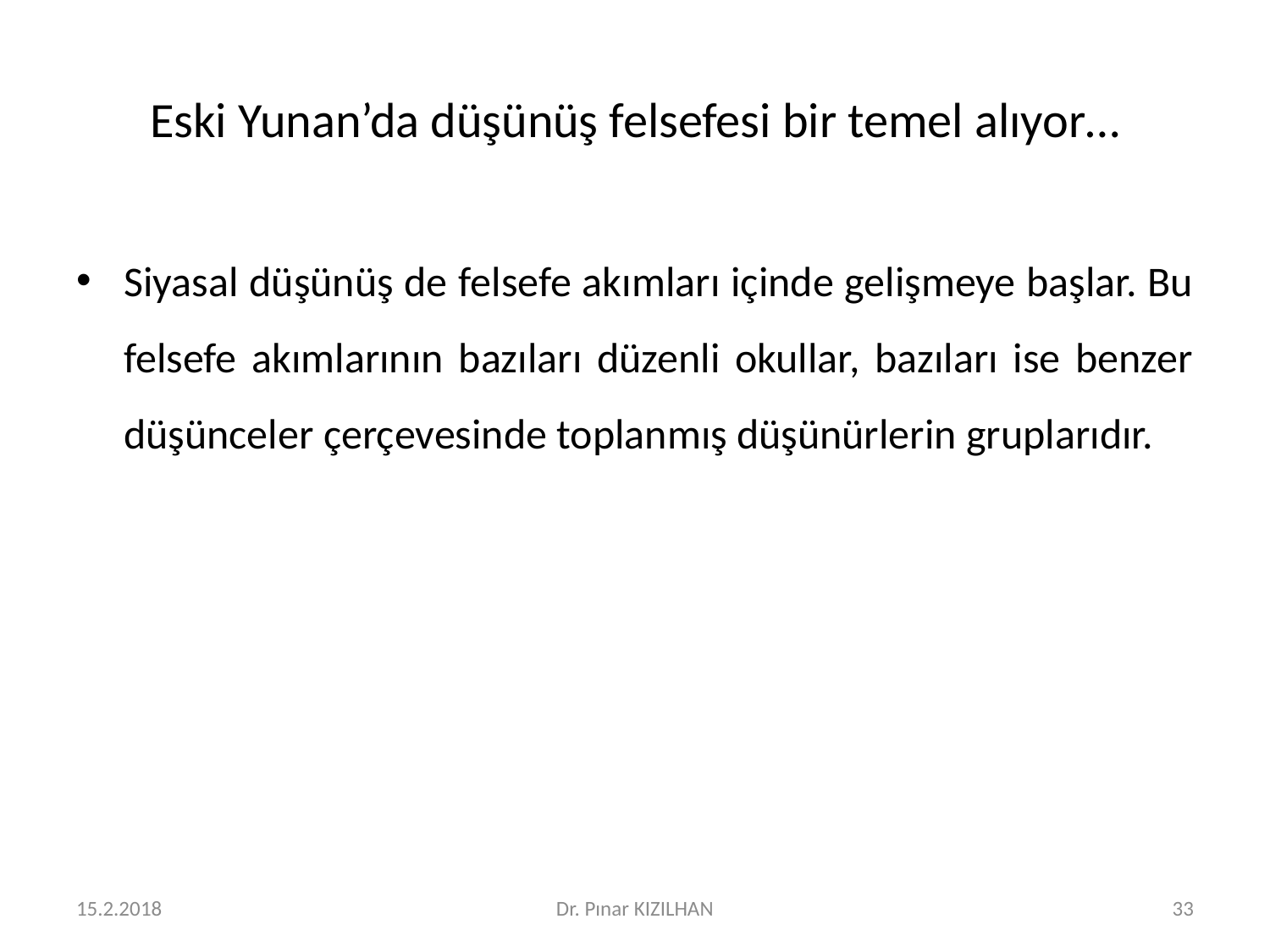

# Eski Yunan’da düşünüş felsefesi bir temel alıyor…
Siyasal düşünüş de felsefe akımları içinde gelişmeye başlar. Bu felsefe akımlarının bazıları düzenli okullar, bazıları ise benzer düşünceler çerçevesinde toplanmış düşünürlerin gruplarıdır.
15.2.2018
Dr. Pınar KIZILHAN
33